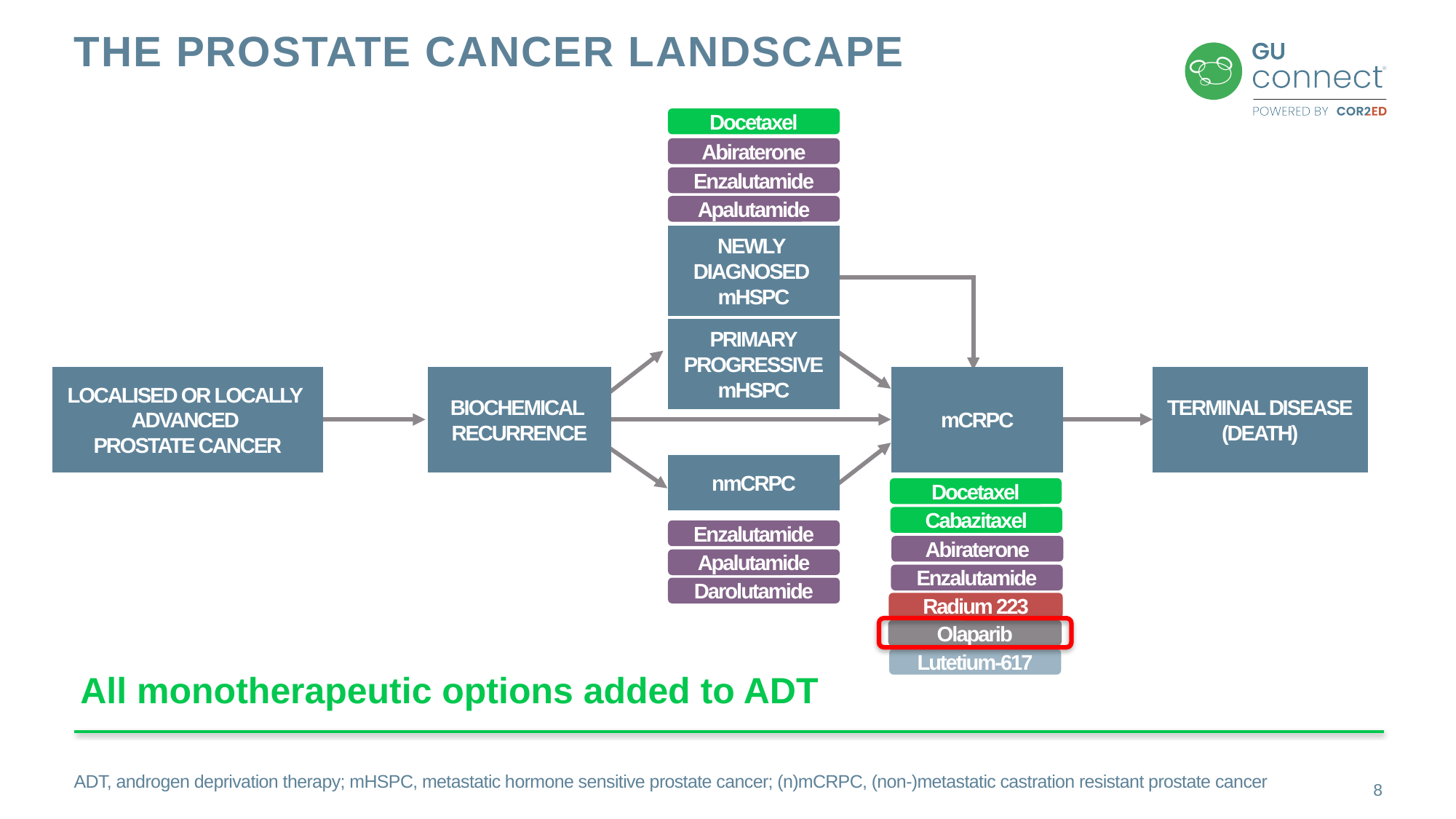

# THE PROSTATE CANCER LANDSCAPE
Docetaxel
Abiraterone
Enzalutamide
Apalutamide
NEWLY
DIAGNOSED
mHSPC
PRIMARY
PROGRESSIVE
mHSPC
LOCALISED OR LOCALLY
ADVANCED
PROSTATE CANCER
BIOCHEMICAL
RECURRENCE
mCRPC
TERMINAL DISEASE
(DEATH)
nmCRPC
Docetaxel
Cabazitaxel
Enzalutamide
Abiraterone
Apalutamide
Enzalutamide
Darolutamide
Radium 223

Olaparib
Lutetium-617
All monotherapeutic options added to ADT
ADT, androgen deprivation therapy; mHSPC, metastatic hormone sensitive prostate cancer; (n)mCRPC, (non-)metastatic castration resistant prostate cancer
8